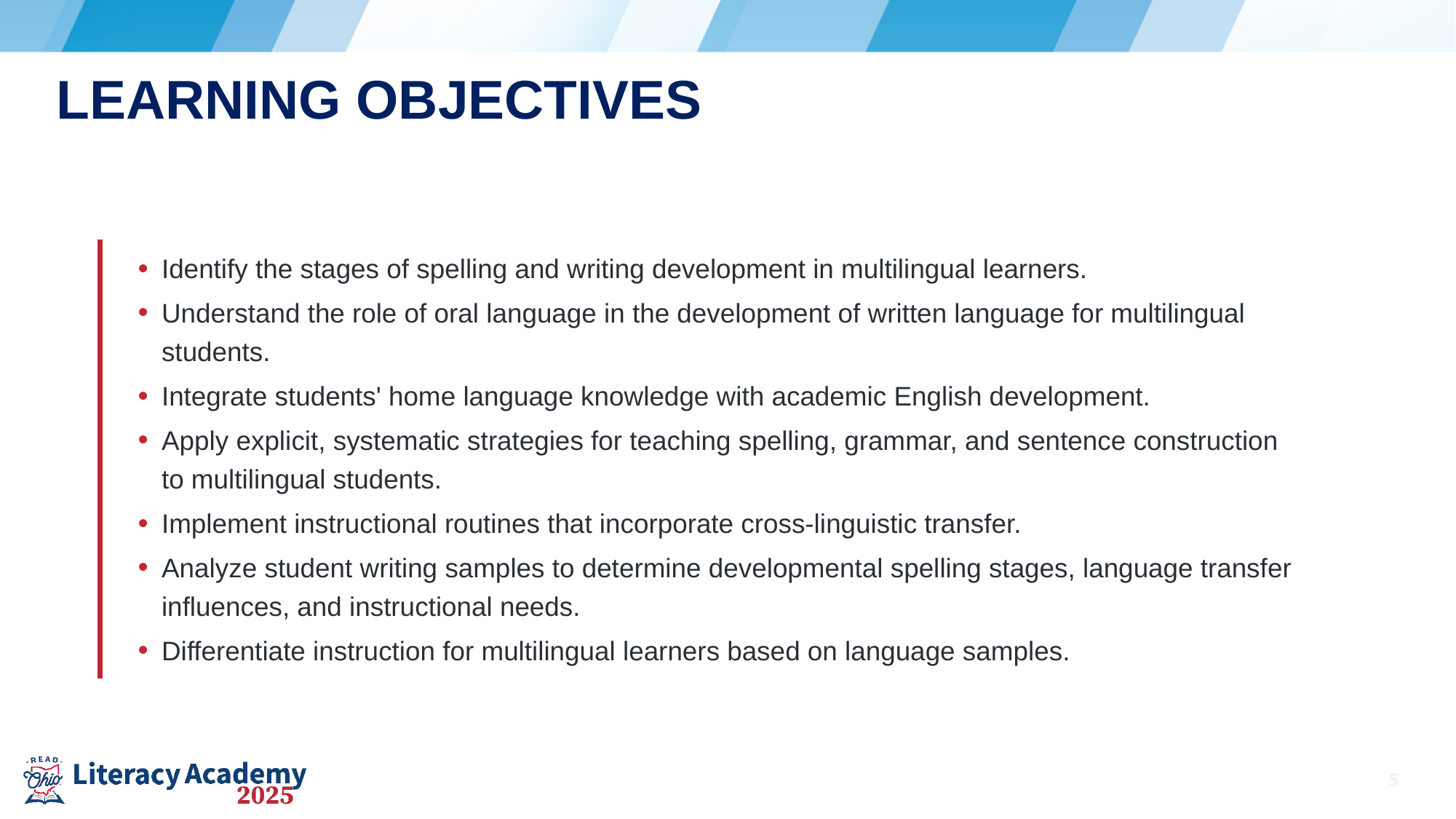

# Learning Objectives
Identify the stages of spelling and writing development in multilingual learners.
Understand the role of oral language in the development of written language for multilingual students.
Integrate students' home language knowledge with academic English development.
Apply explicit, systematic strategies for teaching spelling, grammar, and sentence construction to multilingual students.
Implement instructional routines that incorporate cross-linguistic transfer.
Analyze student writing samples to determine developmental spelling stages, language transfer influences, and instructional needs.
Differentiate instruction for multilingual learners based on language samples.

5